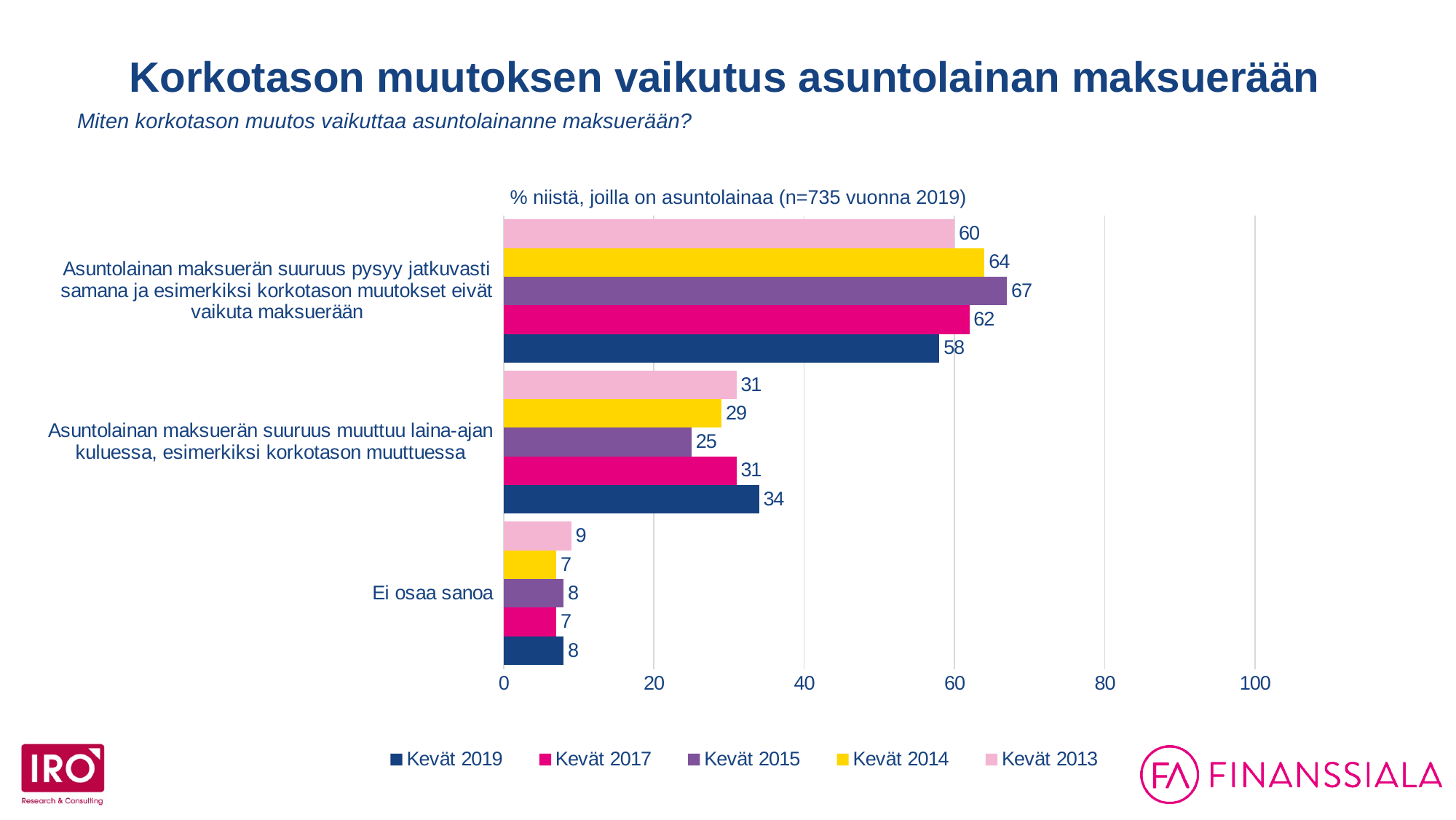

Korkotason muutoksen vaikutus asuntolainan maksuerään
Miten korkotason muutos vaikuttaa asuntolainanne maksuerään?

### Chart

| Category | Kevät 2013 | Kevät 2014 | Kevät 2015 | Kevät 2017 | Kevät 2019 |
|---|---|---|---|---|---|
| Asuntolainan maksuerän suuruus pysyy jatkuvasti samana ja esimerkiksi korkotason muutokset eivät vaikuta maksuerään | 60.0 | 64.0 | 67.0 | 62.0 | 58.0 |
| Asuntolainan maksuerän suuruus muuttuu laina-ajan kuluessa, esimerkiksi korkotason muuttuessa | 31.0 | 29.0 | 25.0 | 31.0 | 34.0 |
| Ei osaa sanoa | 9.0 | 7.0 | 8.0 | 7.0 | 8.0 |
% niistä, joilla on asuntolainaa (n=735 vuonna 2019)